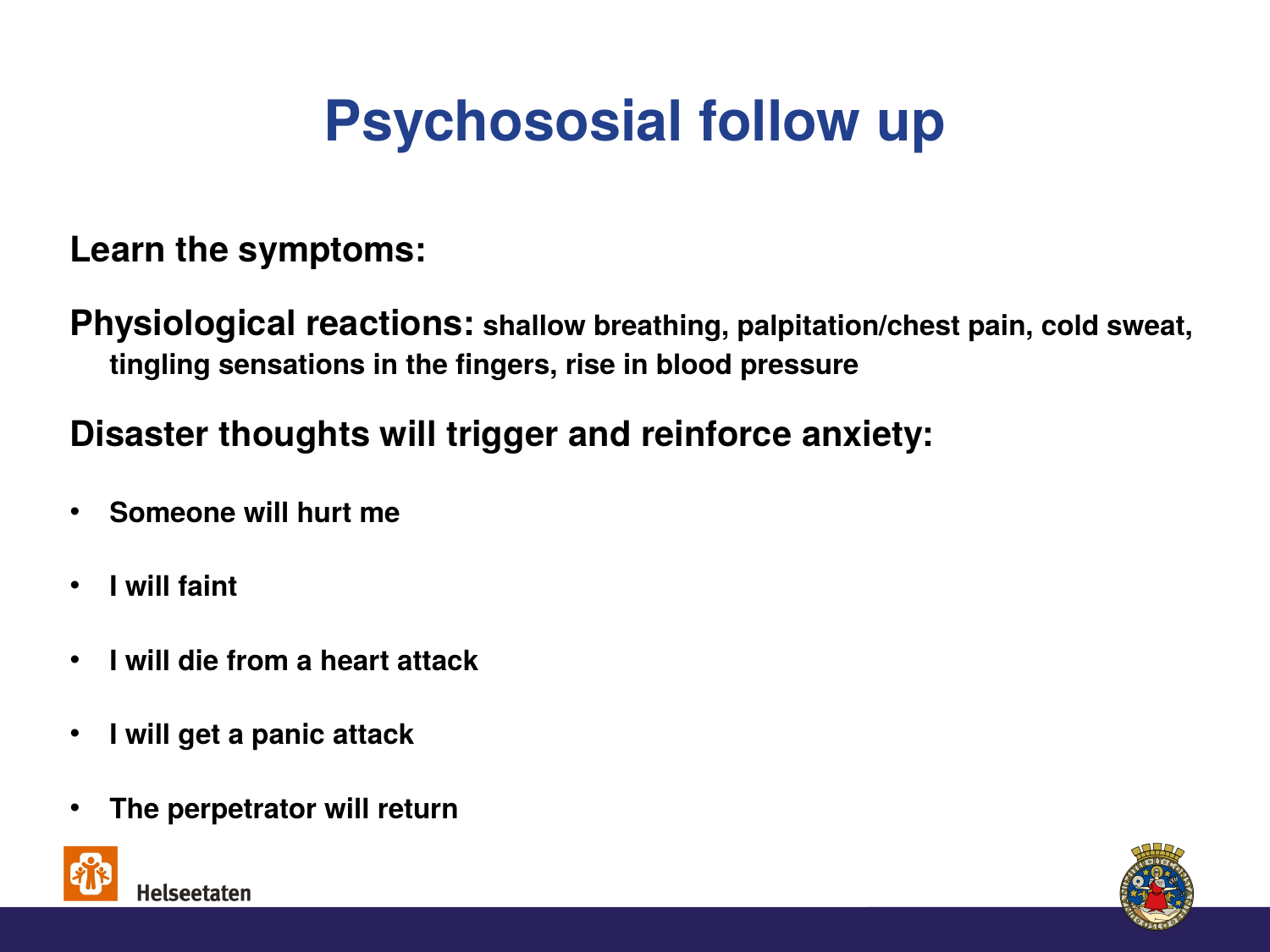

# Psychososial follow up
Learn the symptoms:

Physiological reactions: shallow breathing, palpitation/chest pain, cold sweat, tingling sensations in the fingers, rise in blood pressure

Disaster thoughts will trigger and reinforce anxiety:

Someone will hurt me

I will faint

I will die from a heart attack

I will get a panic attack

The perpetrator will return